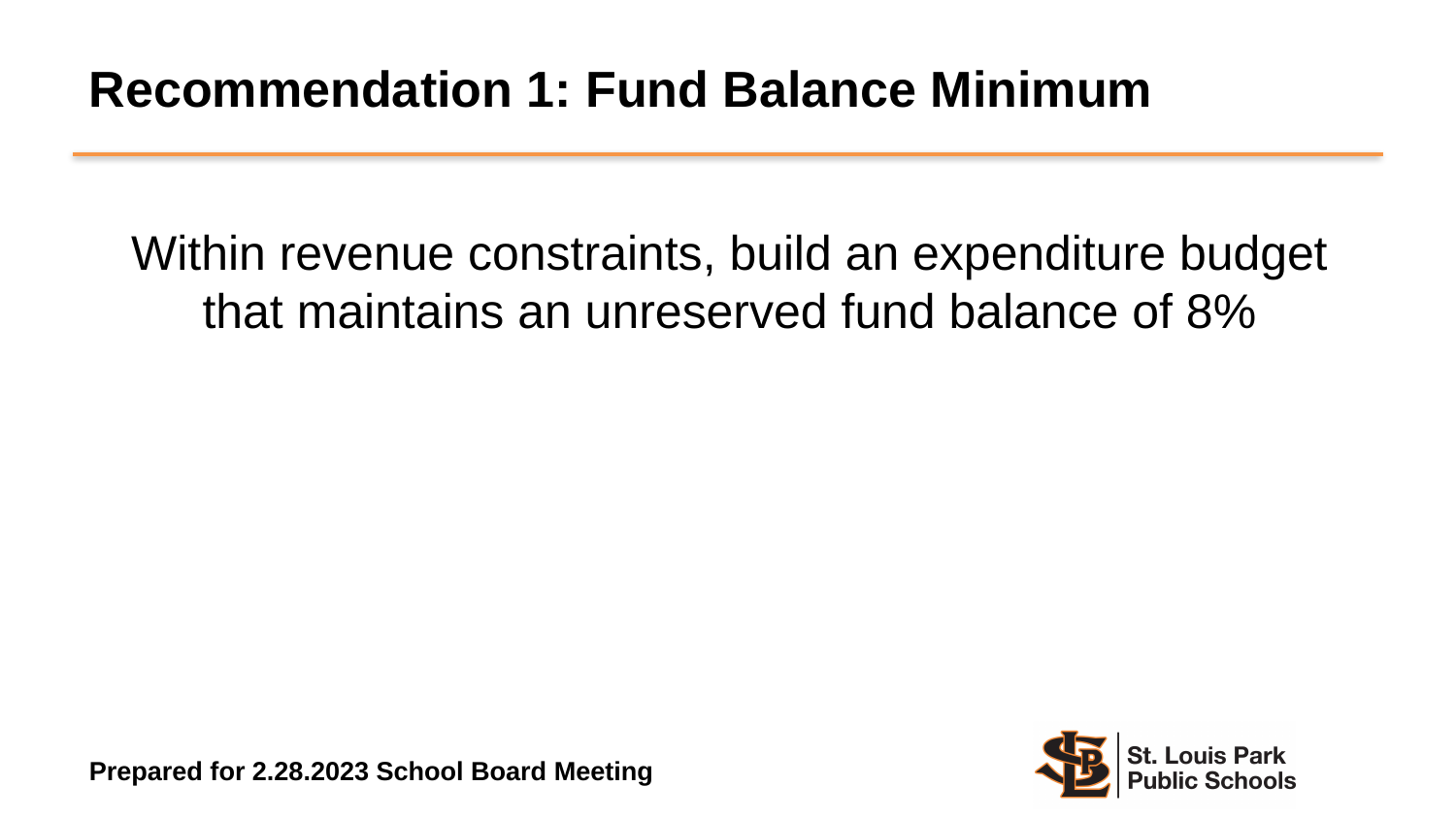

Recommendation 1: Fund Balance Minimum
Within revenue constraints, build an expenditure budget that maintains an unreserved fund balance of 8%

Prepared for 2.28.2023 School Board Meeting